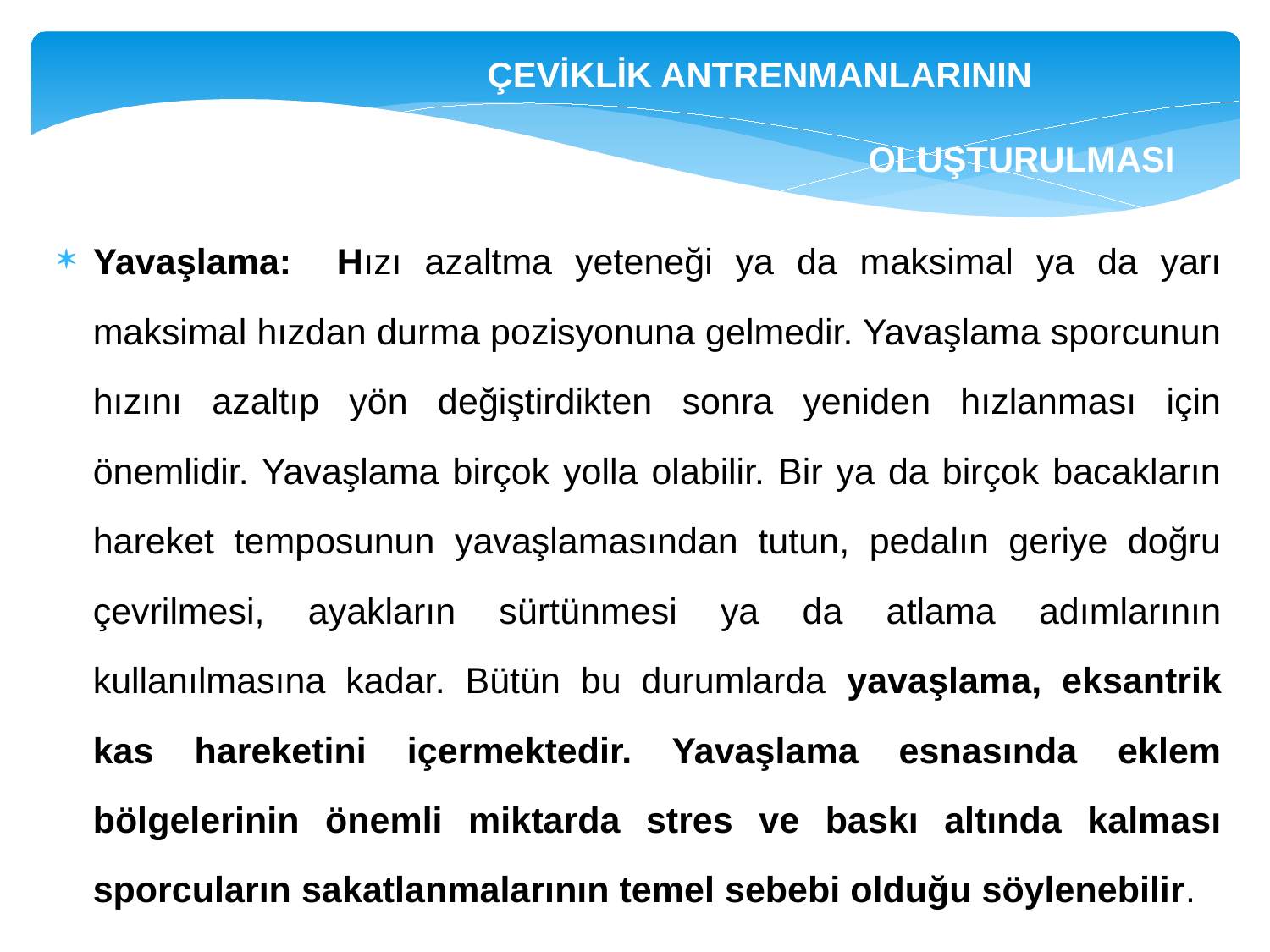

ÇEVİKLİK ANTRENMANLARININ
								OLUŞTURULMASI
Yavaşlama:  Hızı azaltma yeteneği ya da maksimal ya da yarı maksimal hızdan durma pozisyonuna gelmedir. Yavaşlama sporcunun hızını azaltıp yön değiştirdikten sonra yeniden hızlanması için önemlidir. Yavaşlama birçok yolla olabilir. Bir ya da birçok bacakların hareket temposunun yavaşlamasından tutun, pedalın geriye doğru çevrilmesi, ayakların sürtünmesi ya da atlama adımlarının kullanılmasına kadar. Bütün bu durumlarda yavaşlama, eksantrik kas hareketini içermektedir. Yavaşlama esnasında eklem bölgelerinin önemli miktarda stres ve baskı altında kalması sporcuların sakatlanmalarının temel sebebi olduğu söylenebilir.